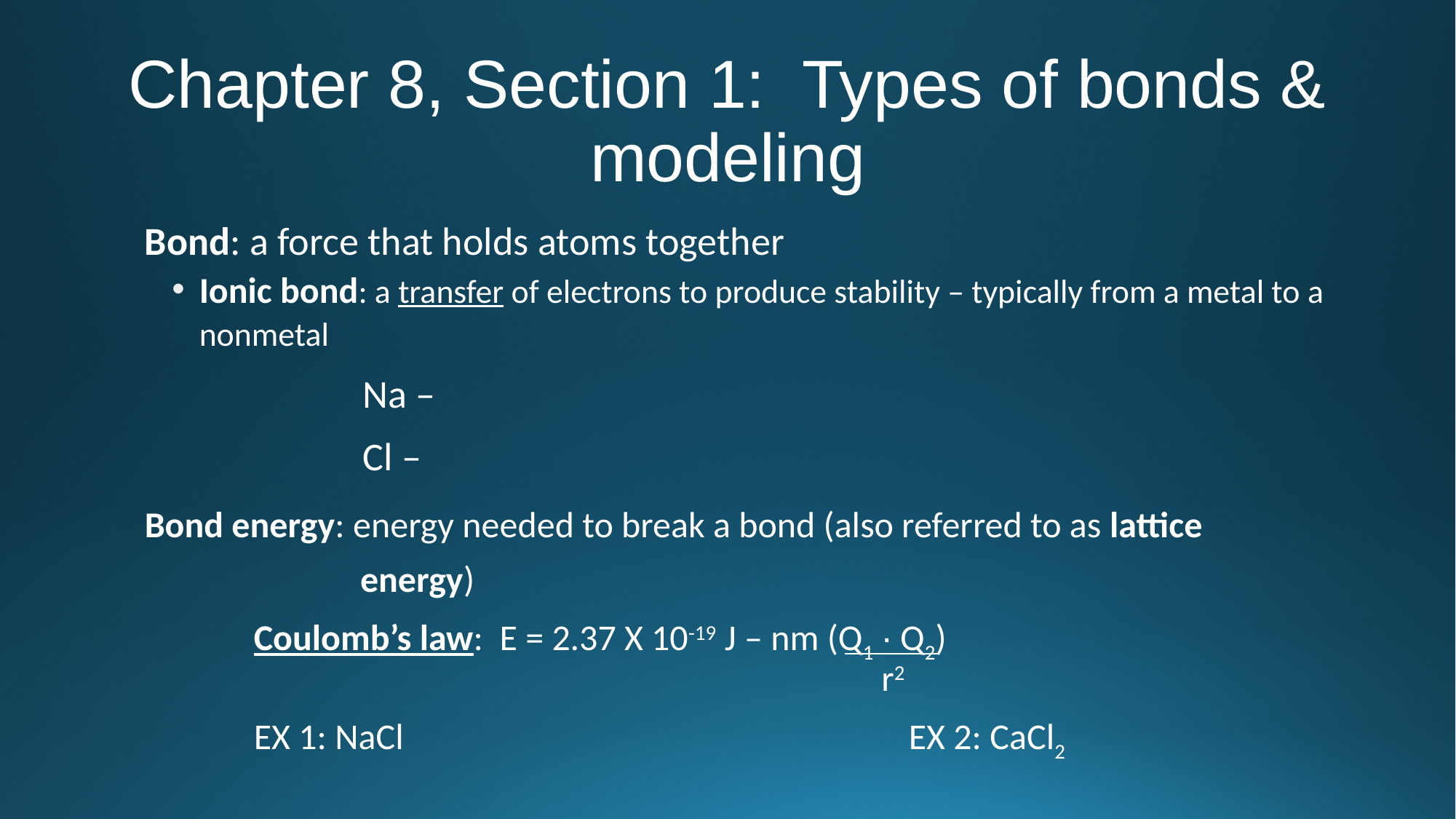

# Chapter 8, Section 1:  Types of bonds & modeling

Bond: a force that holds atoms together
Ionic bond: a transfer of electrons to produce stability – typically from a metal to a nonmetal
		Na –
		Cl –
Bond energy: energy needed to break a bond (also referred to as lattice
	             energy)
	Coulomb’s law:  E = 2.37 X 10-19 J – nm (Q1 ∙ Q2)									          r2
	EX 1: NaCl					EX 2: CaCl2